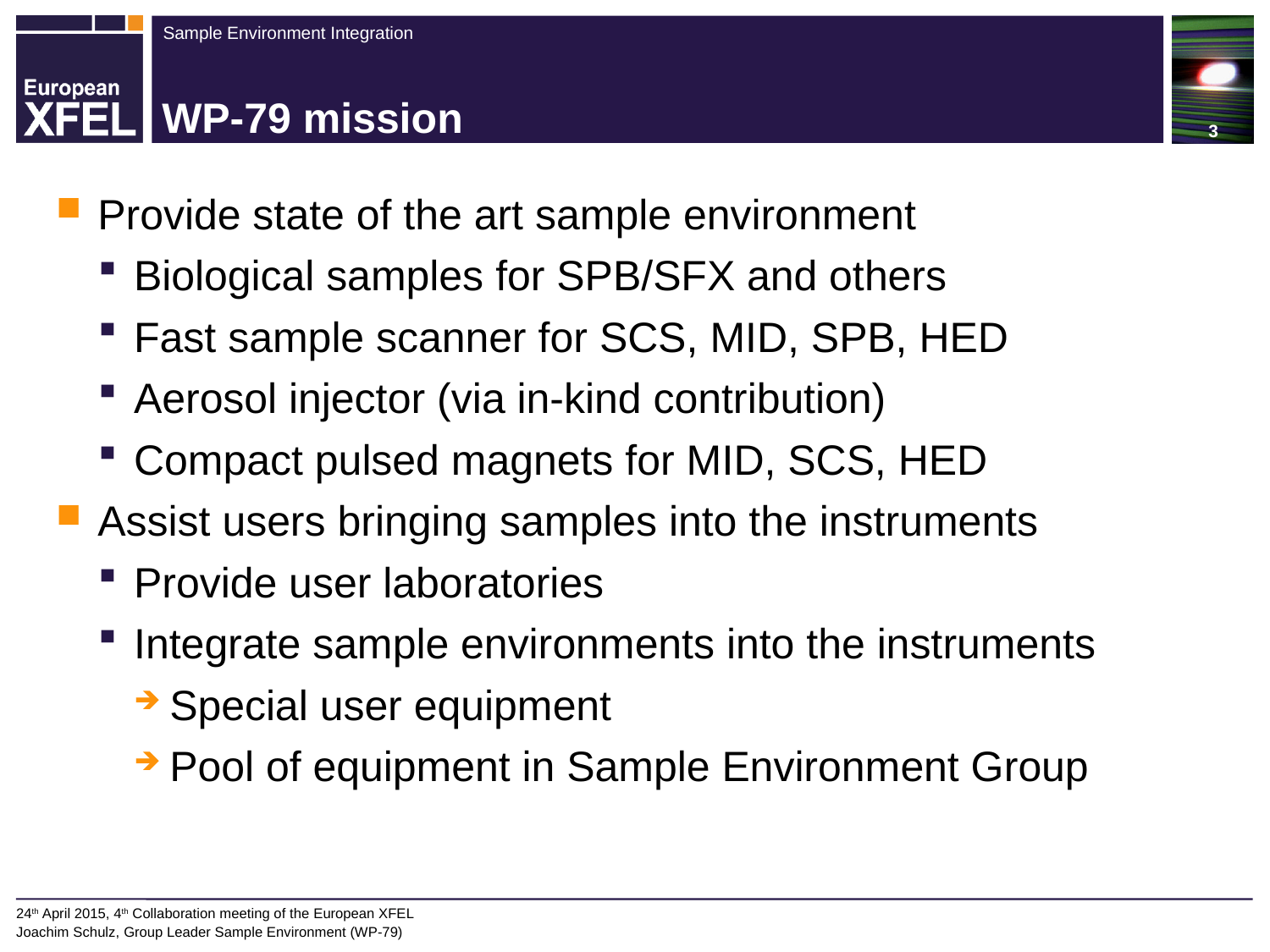

# WP-79 mission
Provide state of the art sample environment
Biological samples for SPB/SFX and others
Fast sample scanner for SCS, MID, SPB, HED
Aerosol injector (via in-kind contribution)
Compact pulsed magnets for MID, SCS, HED
Assist users bringing samples into the instruments
Provide user laboratories
Integrate sample environments into the instruments
Special user equipment
Pool of equipment in Sample Environment Group